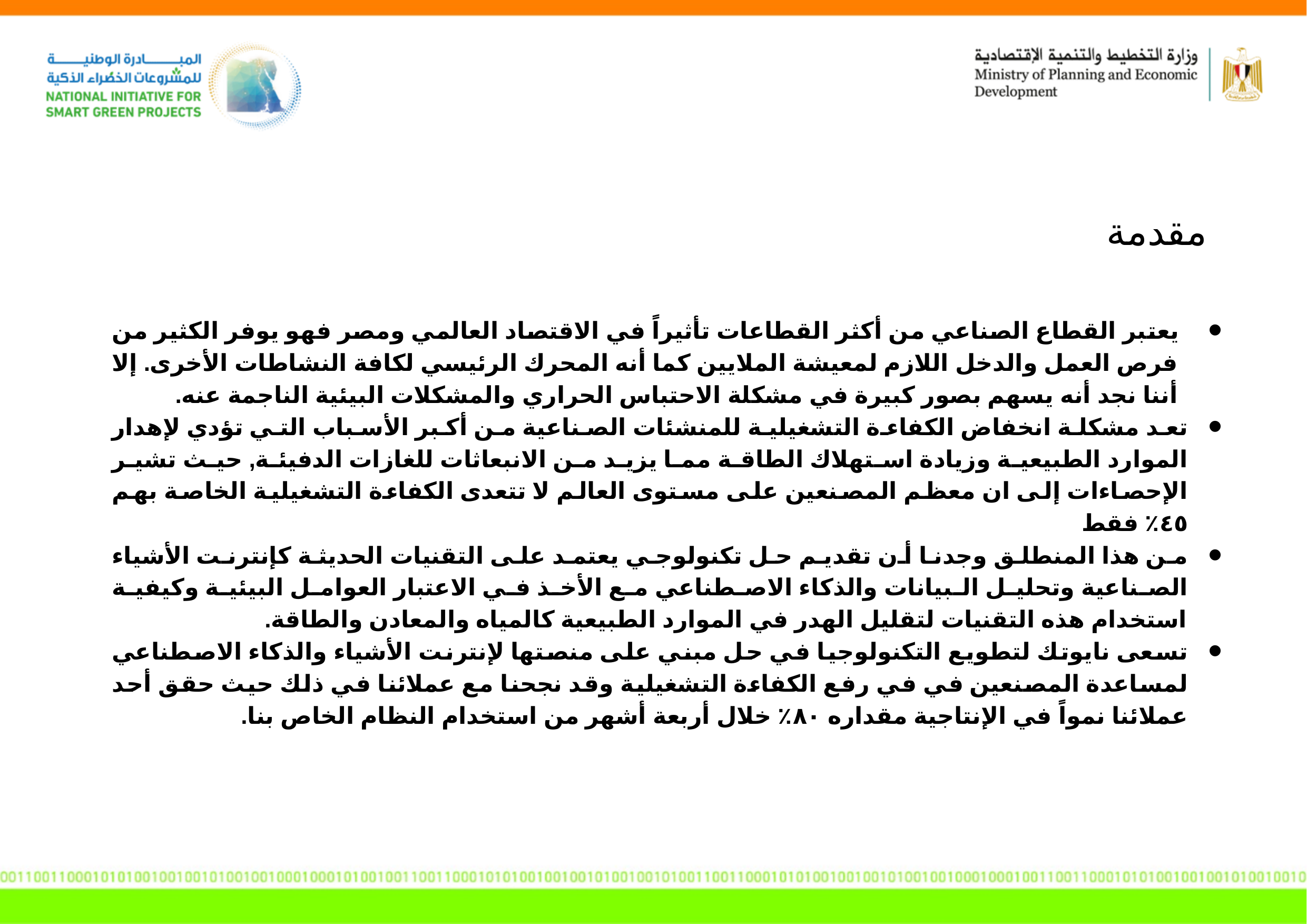

مقدمة

يعتبر القطاع الصناعي من أكثر القطاعات تأثيراً في الاقتصاد العالمي ومصر فهو يوفر الكثير من فرص العمل والدخل اللازم لمعيشة الملايين كما أنه المحرك الرئيسي لكافة النشاطات الأخرى. إلا أننا نجد أنه يسهم بصور كبيرة في مشكلة الاحتباس الحراري والمشكلات البيئية الناجمة عنه.
تعد مشكلة انخفاض الكفاءة التشغيلية للمنشئات الصناعية من أكبر الأسباب التي تؤدي لإهدار الموارد الطبيعية وزيادة استهلاك الطاقة مما يزيد من الانبعاثات للغازات الدفيئة, حيث تشير الإحصاءات إلى ان معظم المصنعين على مستوى العالم لا تتعدى الكفاءة التشغيلية الخاصة بهم ٤٥٪ فقط
من هذا المنطلق وجدنا أن تقديم حل تكنولوجي يعتمد على التقنيات الحديثة كإنترنت الأشياء الصناعية وتحليل البيانات والذكاء الاصطناعي مع الأخذ في الاعتبار العوامل البيئية وكيفية استخدام هذه التقنيات لتقليل الهدر في الموارد الطبيعية كالمياه والمعادن والطاقة.
تسعى نايوتك لتطويع التكنولوجيا في حل مبني على منصتها لإنترنت الأشياء والذكاء الاصطناعي لمساعدة المصنعين في في رفع الكفاءة التشغيلية وقد نجحنا مع عملائنا في ذلك حيث حقق أحد عملائنا نمواً في الإنتاجية مقداره ٨٠٪ خلال أربعة أشهر من استخدام النظام الخاص بنا.